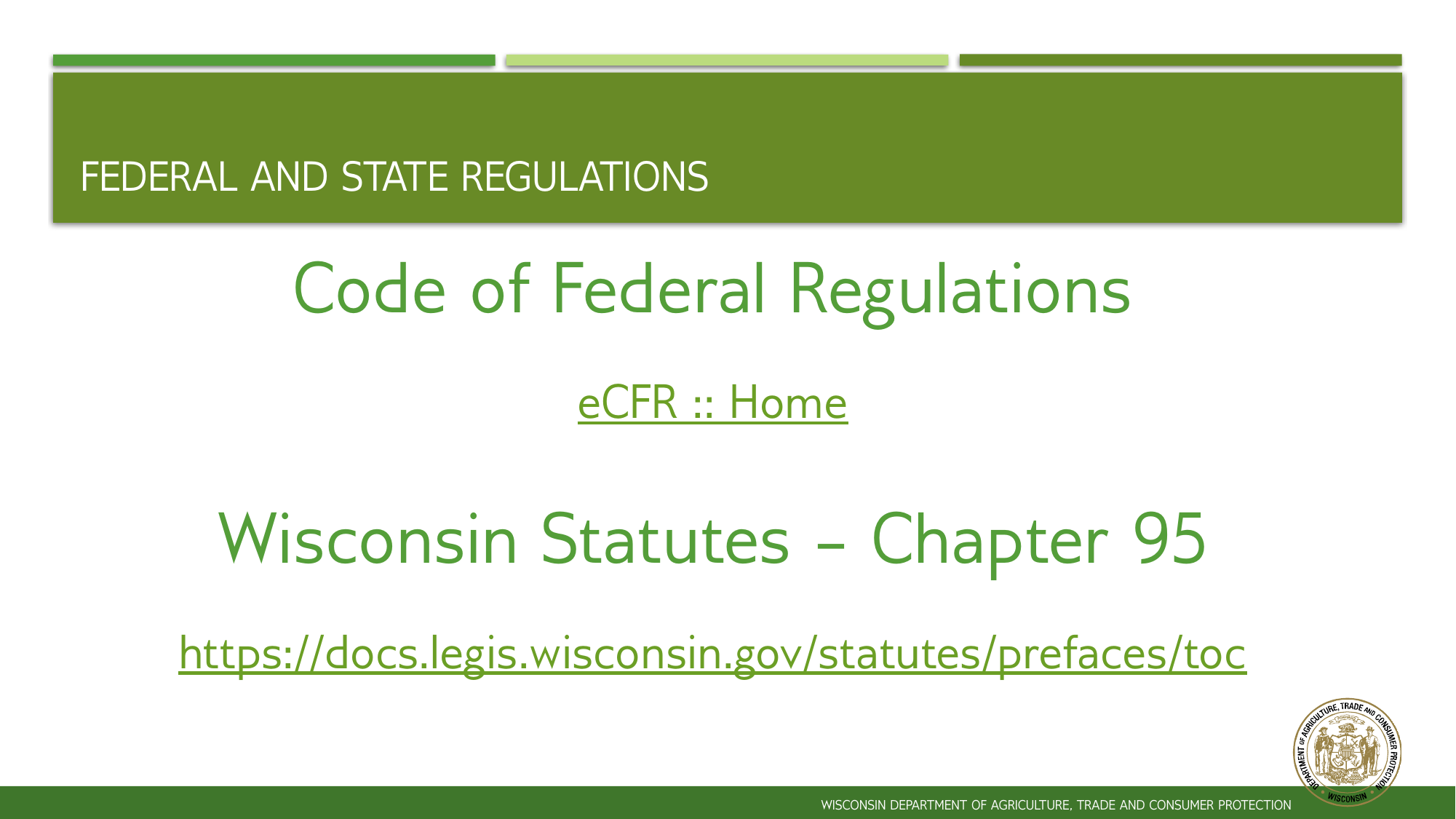

# Federal and state regulations
Code of Federal Regulations

eCFR :: Home

Wisconsin Statutes – Chapter 95

https://docs.legis.wisconsin.gov/statutes/prefaces/toc